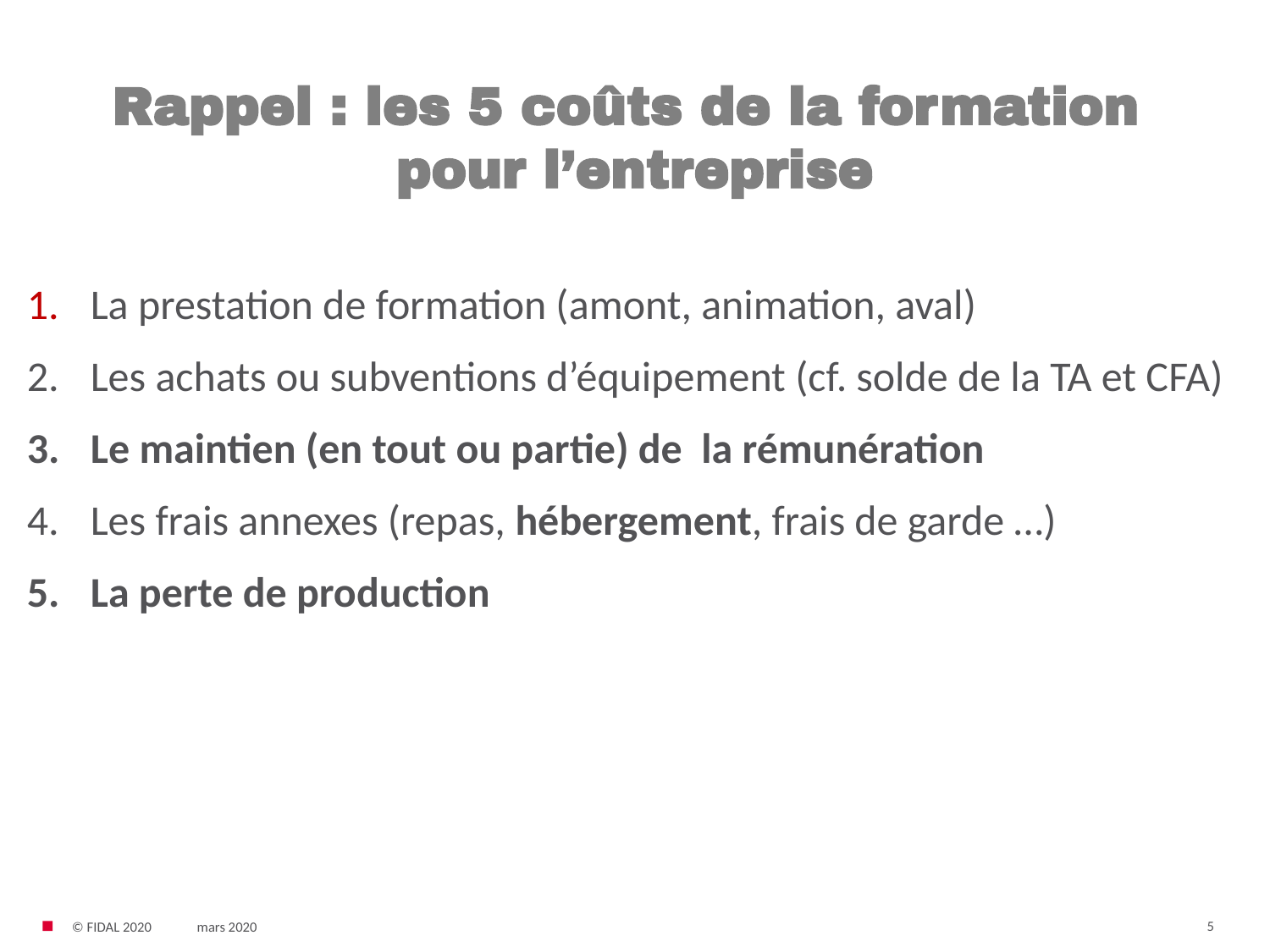

Rappel : les 5 coûts de la formation
pour l’entreprise

La prestation de formation (amont, animation, aval)
Les achats ou subventions d’équipement (cf. solde de la TA et CFA)
Le maintien (en tout ou partie) de  la rémunération
Les frais annexes (repas, hébergement, frais de garde …)
La perte de production
5
© FIDAL 2020
mars 2020